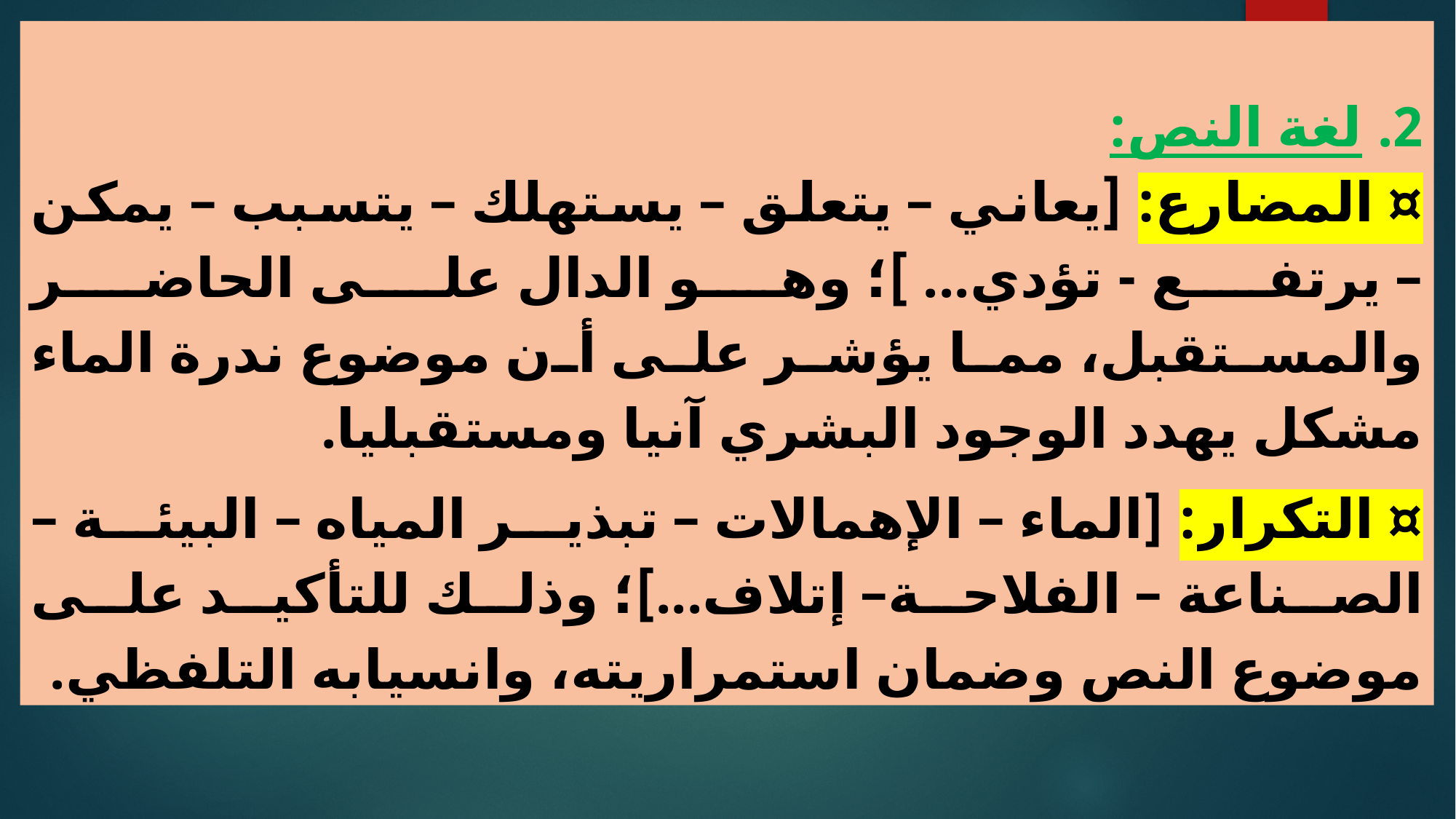

لغة النص:
¤ المضارع: [يعاني – يتعلق – يستهلك – يتسبب – يمكن – يرتفع - تؤدي... ]؛ وهو الدال على الحاضر والمستقبل، مما يؤشر على أن موضوع ندرة الماء مشكل يهدد الوجود البشري آنيا ومستقبليا.
¤ التكرار: [الماء – الإهمالات – تبذير المياه – البيئة – الصناعة – الفلاحة– إتلاف...]؛ وذلك للتأكيد على موضوع النص وضمان استمراريته، وانسيابه التلفظي.